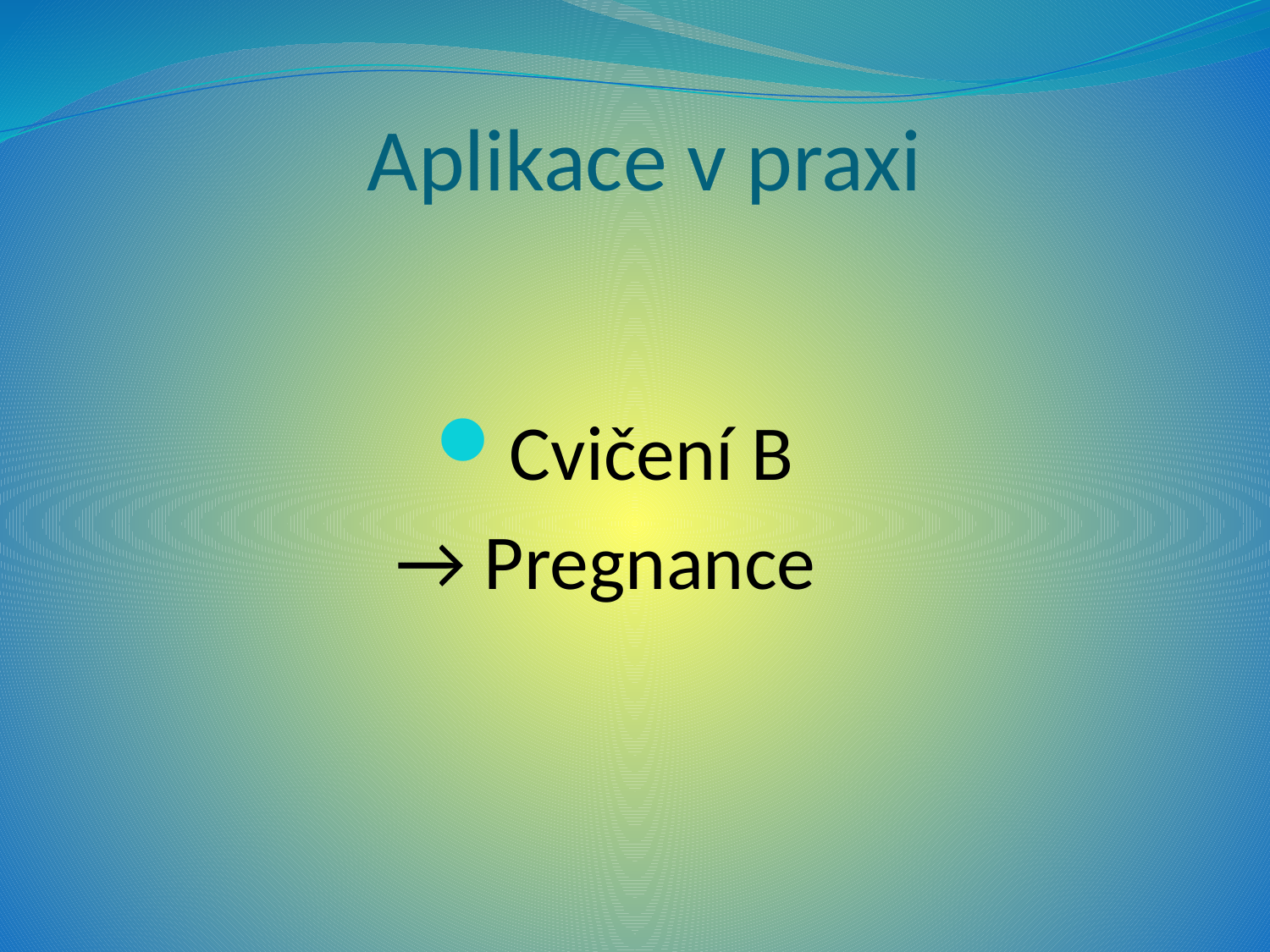

# Aplikace v praxi

Cvičení B
→ Pregnance